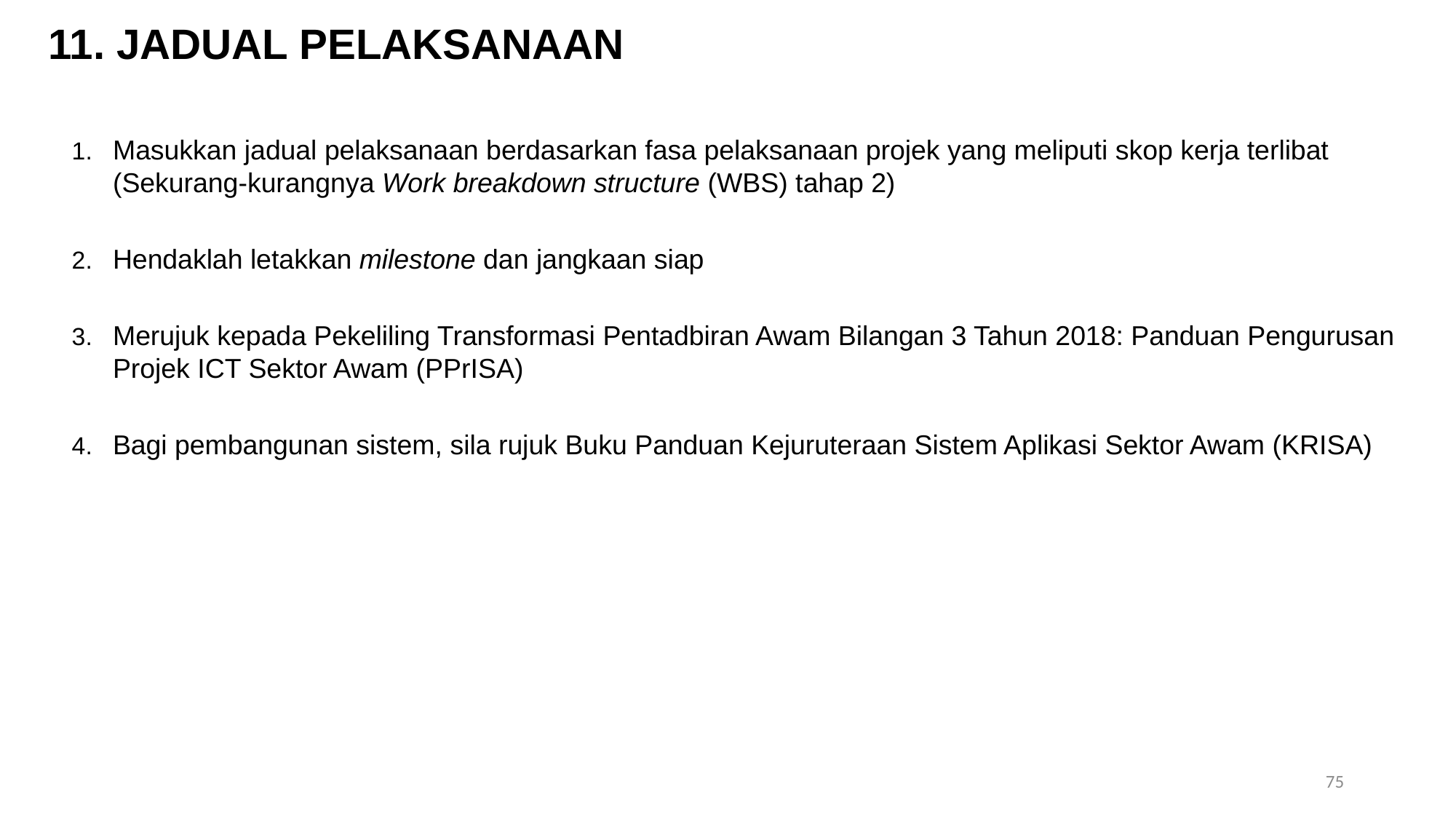

11. JADUAL PELAKSANAAN
Masukkan jadual pelaksanaan berdasarkan fasa pelaksanaan projek yang meliputi skop kerja terlibat (Sekurang-kurangnya Work breakdown structure (WBS) tahap 2)

Hendaklah letakkan milestone dan jangkaan siap

Merujuk kepada Pekeliling Transformasi Pentadbiran Awam Bilangan 3 Tahun 2018: Panduan Pengurusan Projek ICT Sektor Awam (PPrISA)

Bagi pembangunan sistem, sila rujuk Buku Panduan Kejuruteraan Sistem Aplikasi Sektor Awam (KRISA)

75